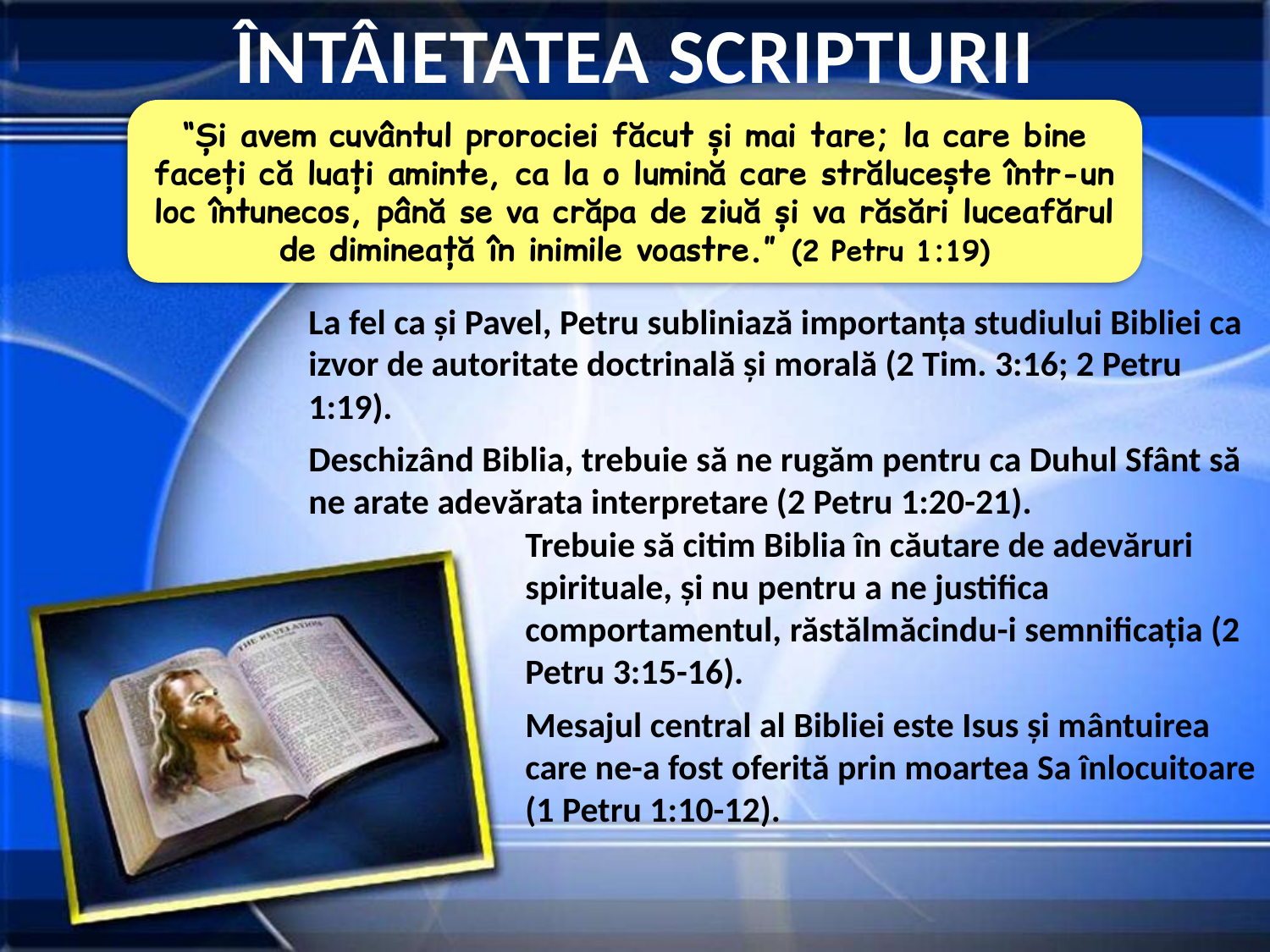

ÎNTÂIETATEA SCRIPTURII
“Şi avem cuvântul prorociei făcut şi mai tare; la care bine faceţi că luaţi aminte, ca la o lumină care străluceşte într-un loc întunecos, până se va crăpa de ziuă şi va răsări luceafărul de dimineaţă în inimile voastre.” (2 Petru 1:19)
La fel ca şi Pavel, Petru subliniază importanţa studiului Bibliei ca izvor de autoritate doctrinală şi morală (2 Tim. 3:16; 2 Petru 1:19).
Deschizând Biblia, trebuie să ne rugăm pentru ca Duhul Sfânt să ne arate adevărata interpretare (2 Petru 1:20-21).
Trebuie să citim Biblia în căutare de adevăruri spirituale, şi nu pentru a ne justifica comportamentul, răstălmăcindu-i semnificaţia (2 Petru 3:15-16).
Mesajul central al Bibliei este Isus şi mântuirea care ne-a fost oferită prin moartea Sa înlocuitoare (1 Petru 1:10-12).